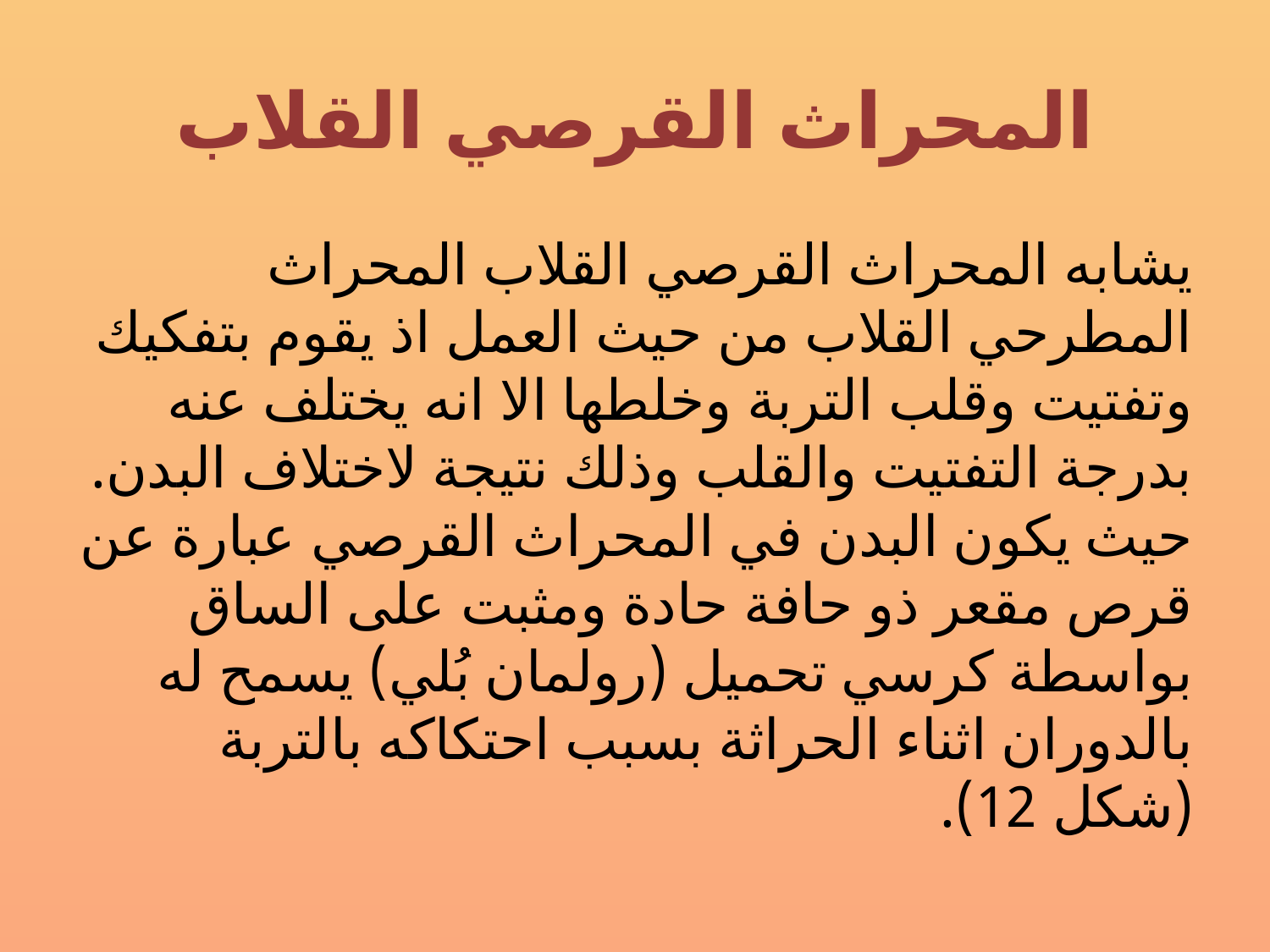

# المحراث القرصي القلاب
يشابه المحراث القرصي القلاب المحراث المطرحي القلاب من حيث العمل اذ يقوم بتفكيك وتفتيت وقلب التربة وخلطها الا انه يختلف عنه بدرجة التفتيت والقلب وذلك نتيجة لاختلاف البدن. حيث يكون البدن في المحراث القرصي عبارة عن قرص مقعر ذو حافة حادة ومثبت على الساق بواسطة كرسي تحميل (رولمان بُلي) يسمح له بالدوران اثناء الحراثة بسبب احتكاكه بالتربة (شكل 12).